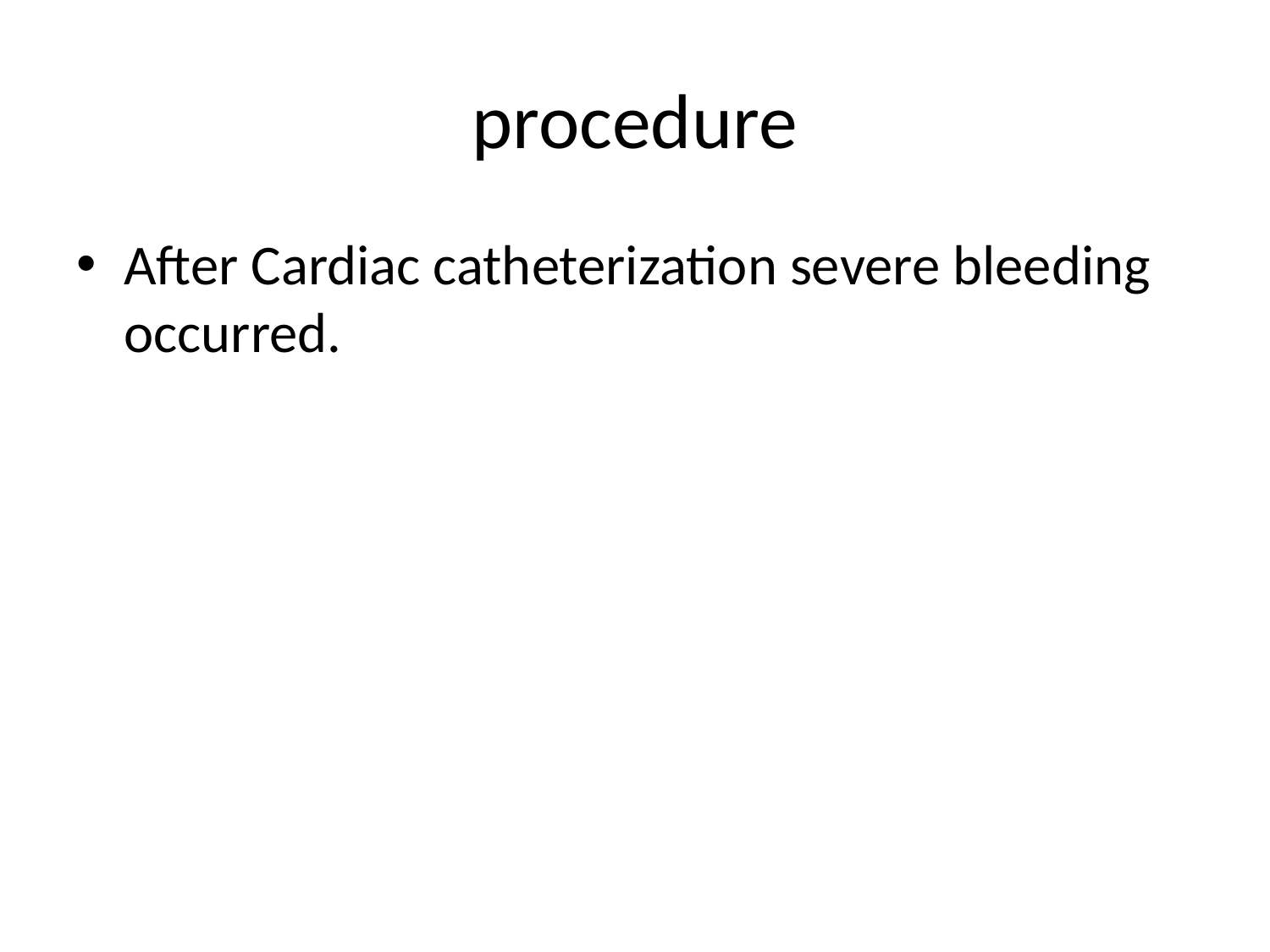

# procedure
After Cardiac catheterization severe bleeding occurred.